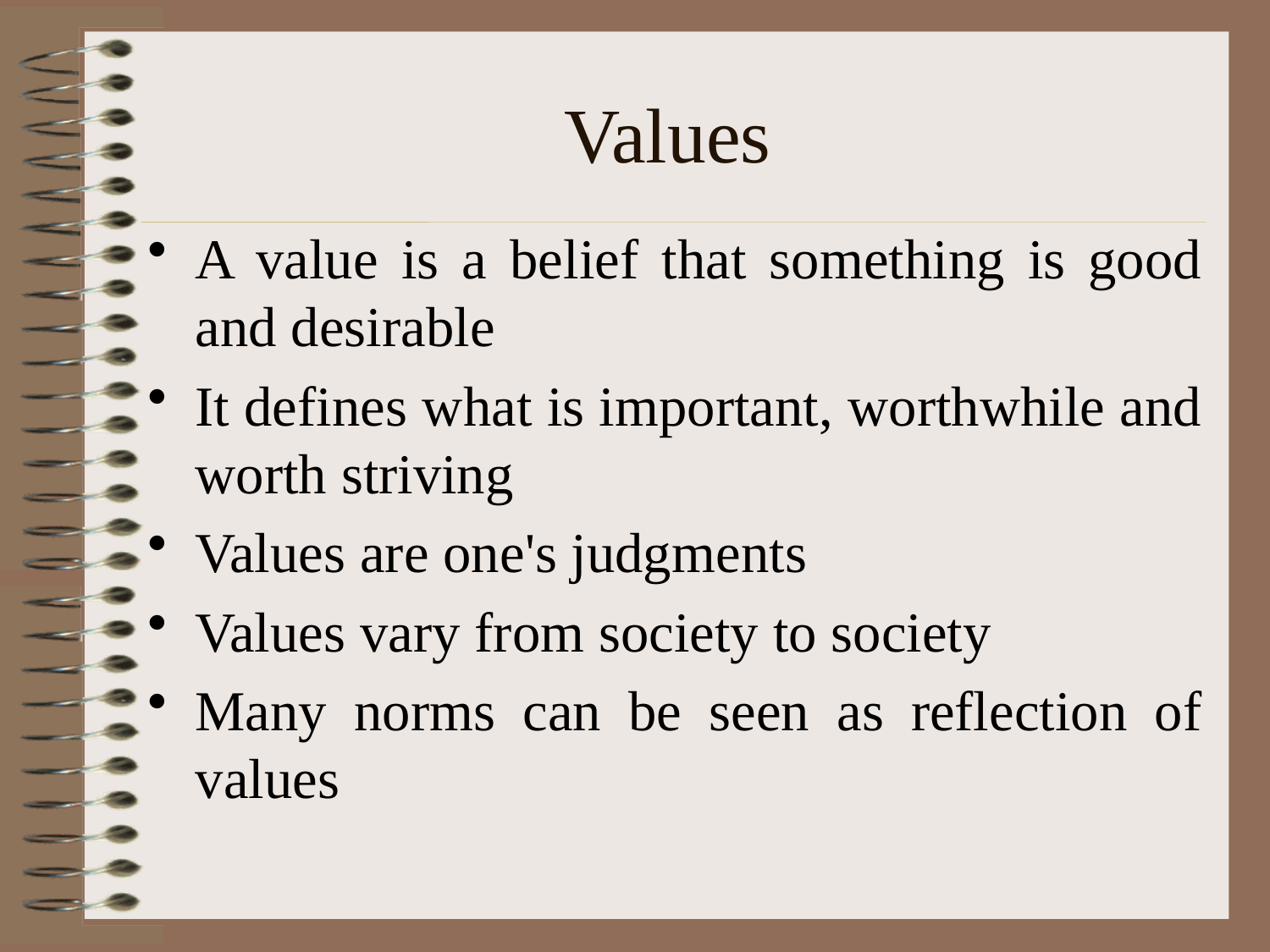

# Values
A value is a belief that something is good and desirable
It defines what is important, worthwhile and worth striving
Values are one's judgments
Values vary from society to society
Many norms can be seen as reflection of values